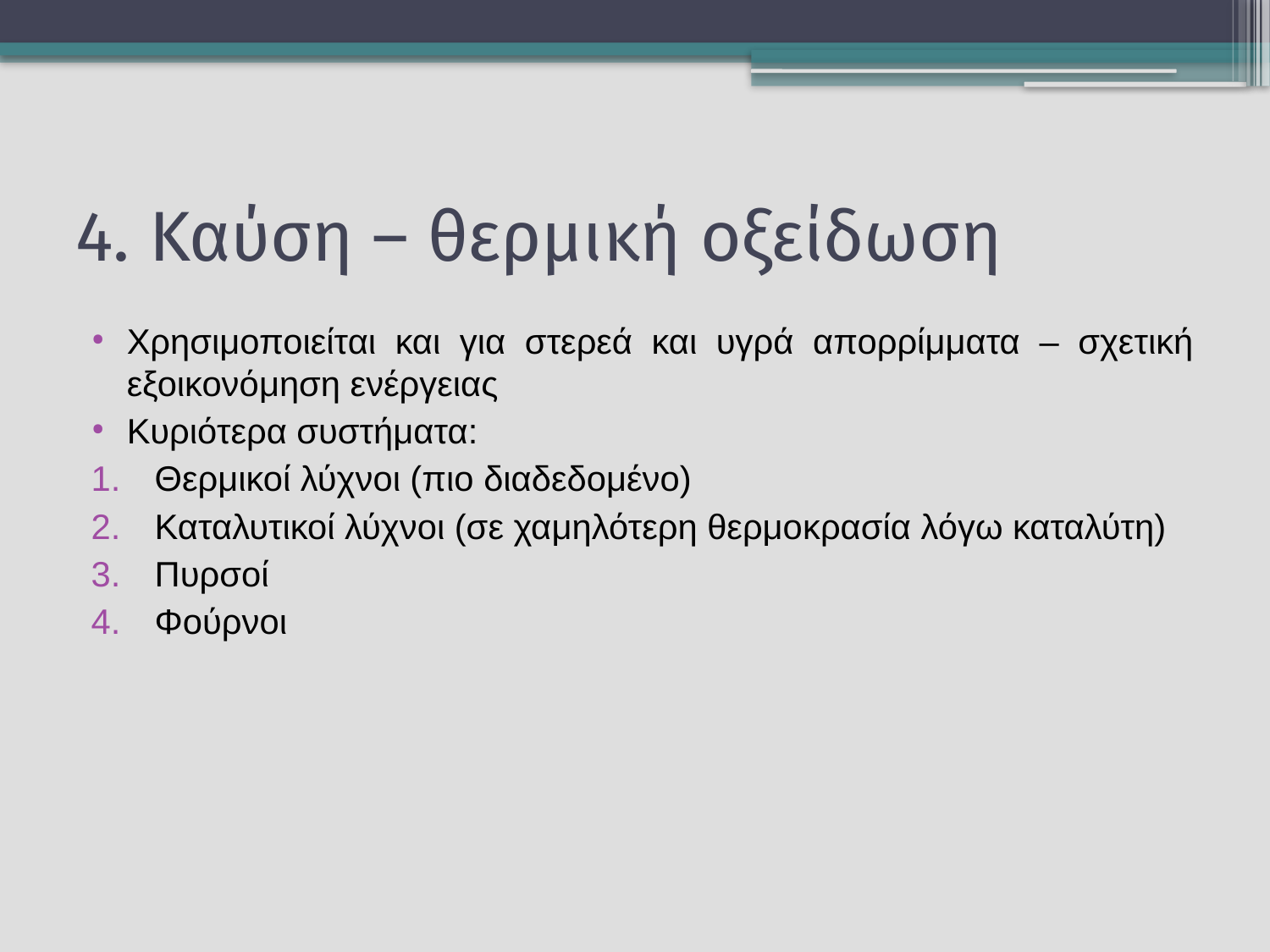

# 4. Καύση – θερμική οξείδωση
Χρησιμοποιείται και για στερεά και υγρά απορρίμματα – σχετική εξοικονόμηση ενέργειας
Κυριότερα συστήματα:
Θερμικοί λύχνοι (πιο διαδεδομένο)
Καταλυτικοί λύχνοι (σε χαμηλότερη θερμοκρασία λόγω καταλύτη)
Πυρσοί
Φούρνοι